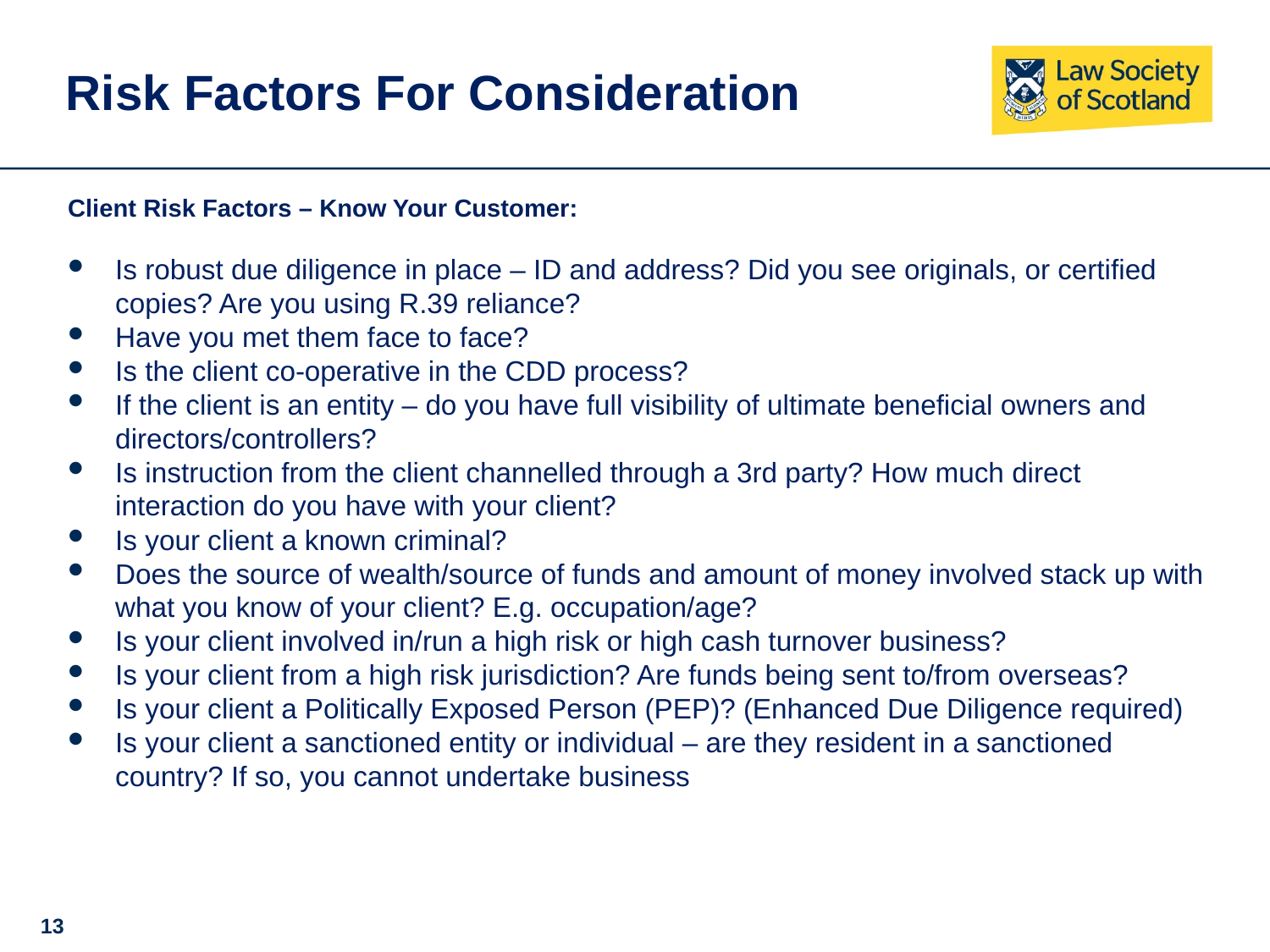

# Risk Factors For Consideration
Client Risk Factors – Know Your Customer:

Is robust due diligence in place – ID and address? Did you see originals, or certified copies? Are you using R.39 reliance?
Have you met them face to face?
Is the client co-operative in the CDD process?
If the client is an entity – do you have full visibility of ultimate beneficial owners and directors/controllers?
Is instruction from the client channelled through a 3rd party? How much direct interaction do you have with your client?
Is your client a known criminal?
Does the source of wealth/source of funds and amount of money involved stack up with what you know of your client? E.g. occupation/age?
Is your client involved in/run a high risk or high cash turnover business?
Is your client from a high risk jurisdiction? Are funds being sent to/from overseas?
Is your client a Politically Exposed Person (PEP)? (Enhanced Due Diligence required)
Is your client a sanctioned entity or individual – are they resident in a sanctioned country? If so, you cannot undertake business

13